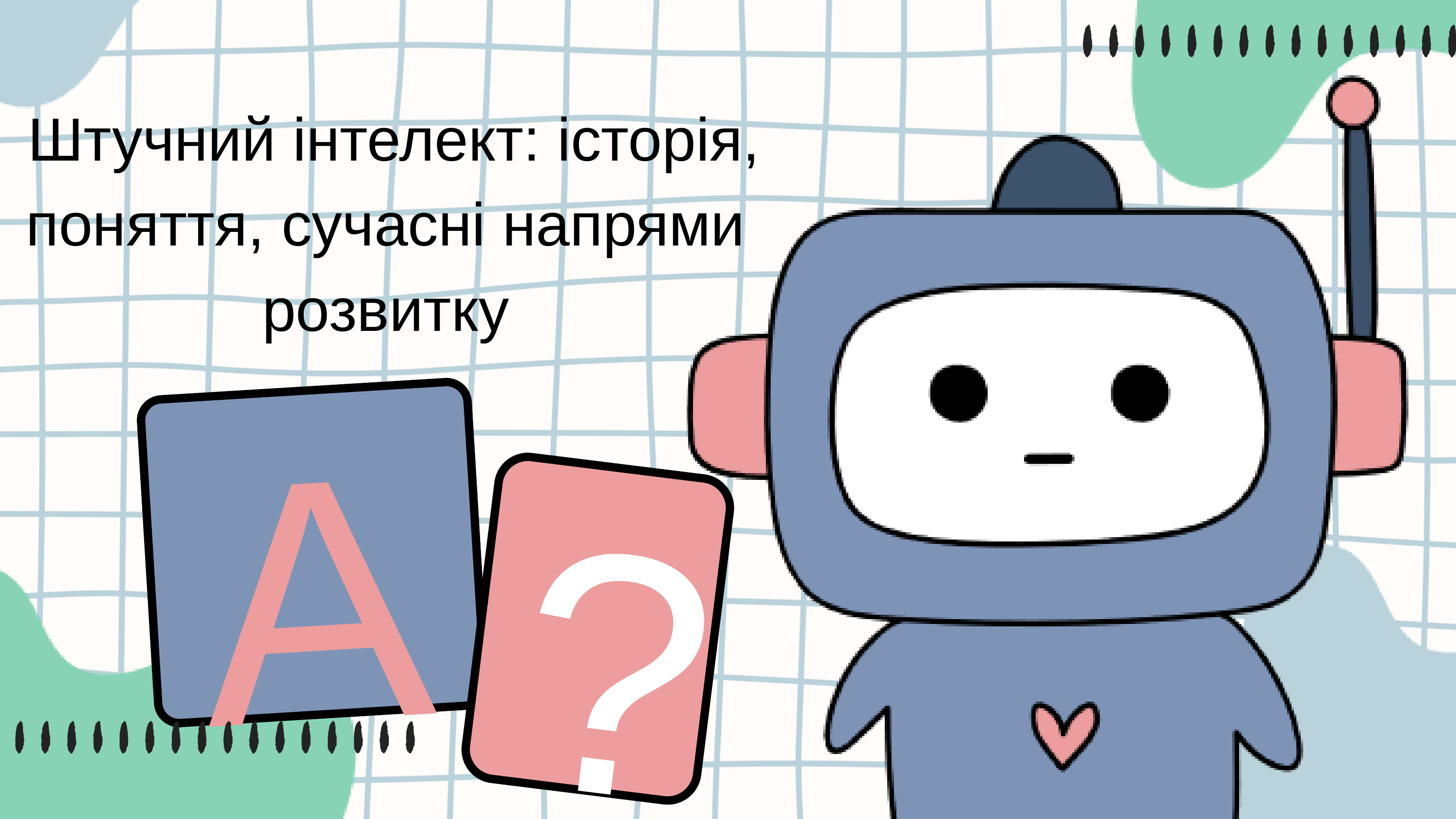

Штучний інтелект: історія, поняття, сучасні напрями розвитку

AI

?